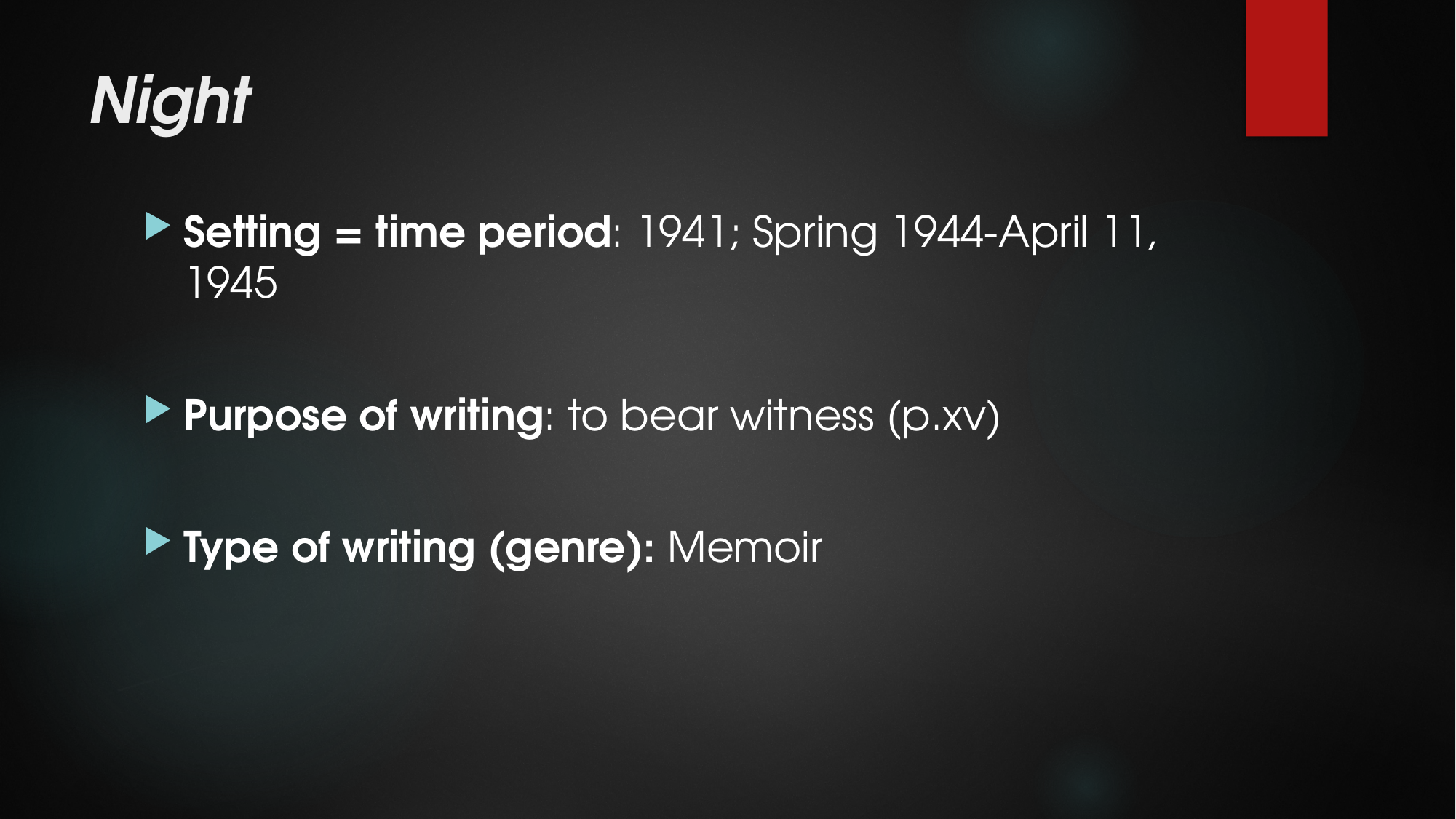

# Night
Setting = time period: 1941; Spring 1944-April 11, 1945

Purpose of writing: to bear witness (p.xv)

Type of writing (genre): Memoir